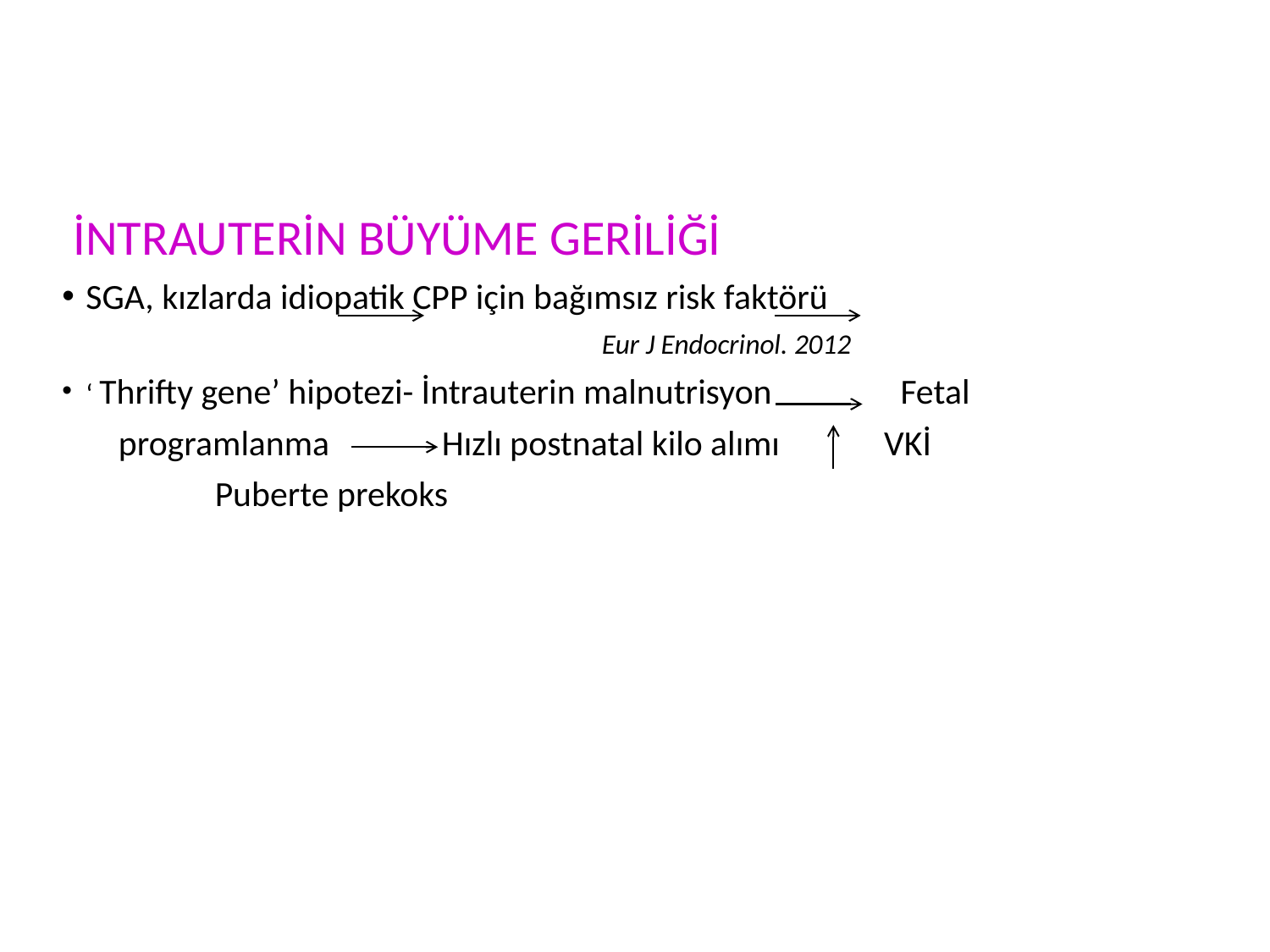

İNTRAUTERİN BÜYÜME GERİLİĞİ
SGA, kızlarda idiopatik CPP için bağımsız risk faktörü
                                                                                     Eur J Endocrinol. 2012
‘ Thrifty gene’ hipotezi- İntrauterin malnutrisyon                Fetal
       programlanma              Hızlı postnatal kilo alımı             VKİ
                   Puberte prekoks